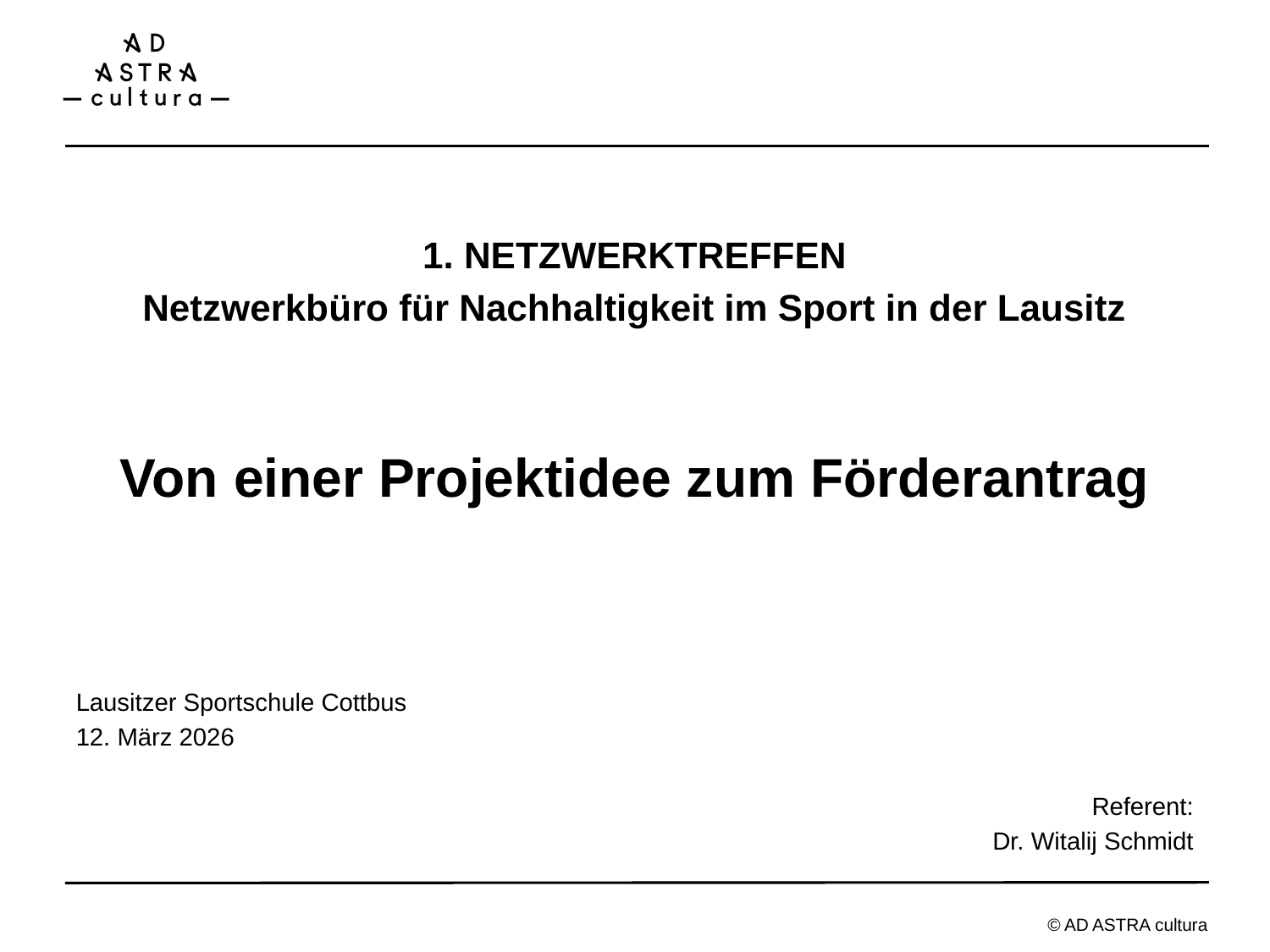

#

1. NETZWERKTREFFEN
Netzwerkbüro für Nachhaltigkeit im Sport in der Lausitz

Von einer Projektidee zum Förderantrag

Lausitzer Sportschule Cottbus
12. März 2026

Referent:
Dr. Witalij Schmidt